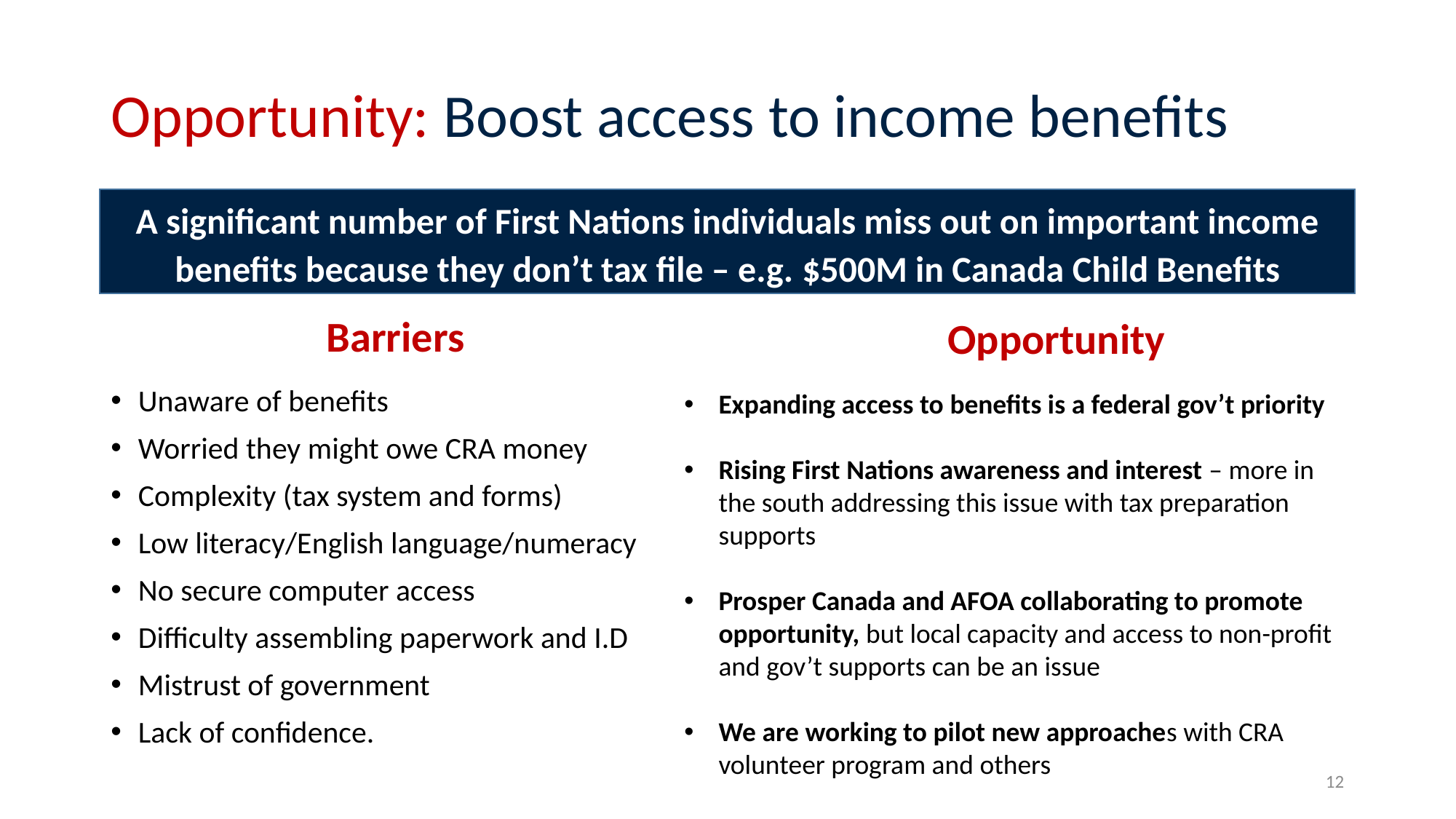

# Opportunity: Boost access to income benefits
A significant number of First Nations individuals miss out on important income benefits because they don’t tax file – e.g. $500M in Canada Child Benefits
Barriers
Opportunity
Unaware of benefits
Worried they might owe CRA money
Complexity (tax system and forms)
Low literacy/English language/numeracy
No secure computer access
Difficulty assembling paperwork and I.D
Mistrust of government
Lack of confidence.
Expanding access to benefits is a federal gov’t priority

Rising First Nations awareness and interest – more in the south addressing this issue with tax preparation supports

Prosper Canada and AFOA collaborating to promote opportunity, but local capacity and access to non-profit and gov’t supports can be an issue

We are working to pilot new approaches with CRA volunteer program and others
12